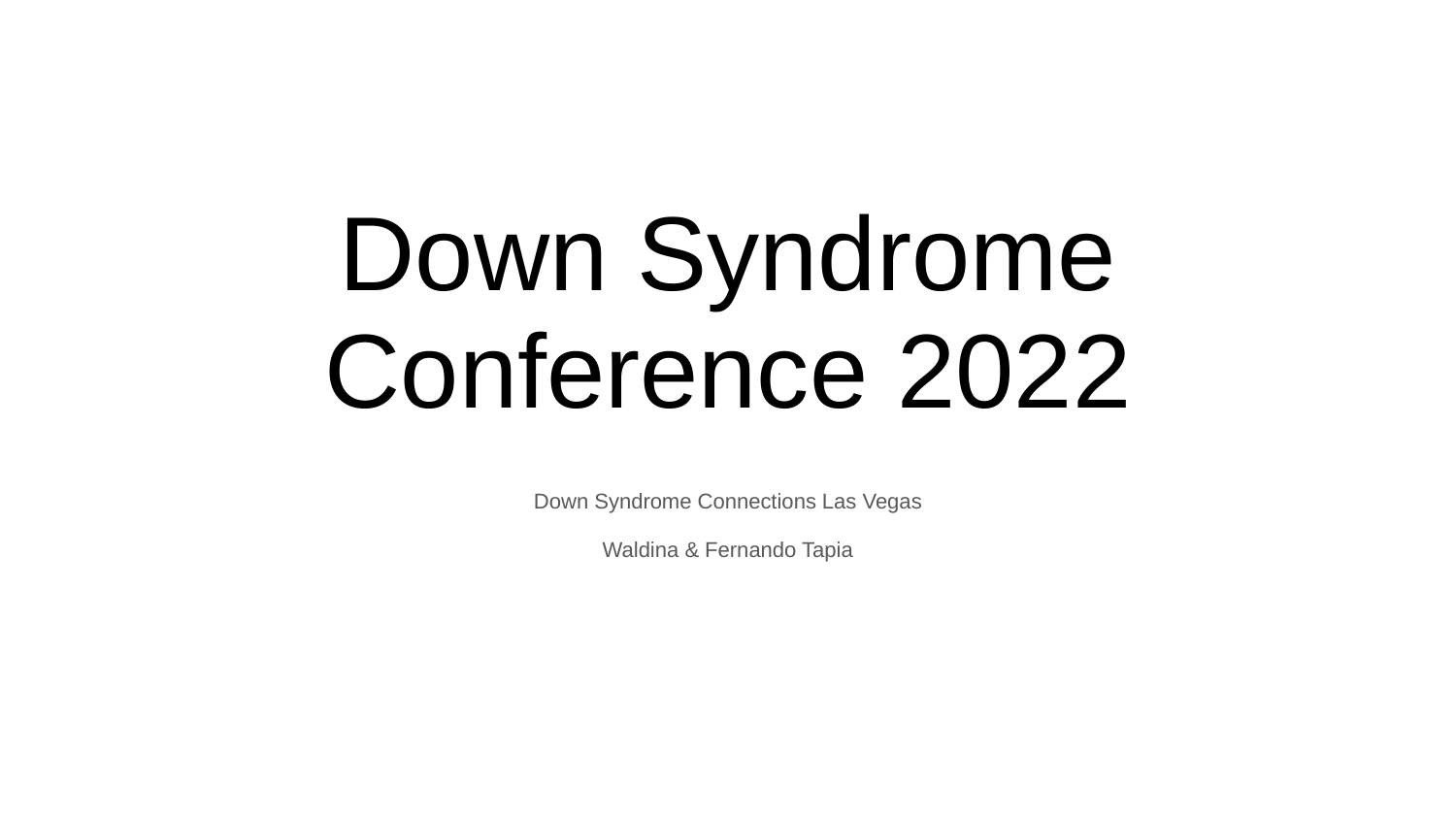

# Down Syndrome Conference 2022

Down Syndrome Connections Las Vegas

Waldina & Fernando Tapia